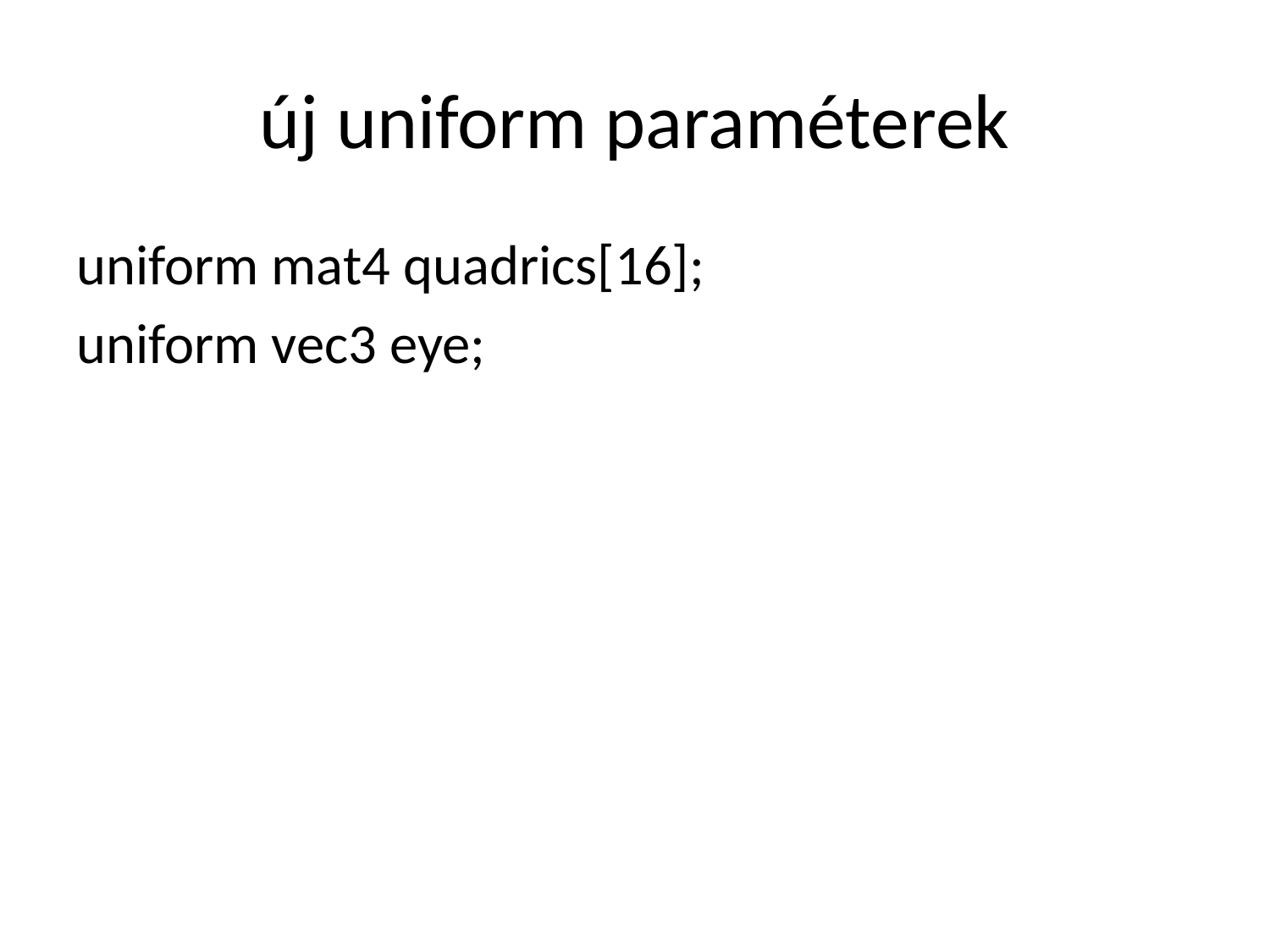

# új uniform paraméterek
uniform mat4 quadrics[16];
uniform vec3 eye;